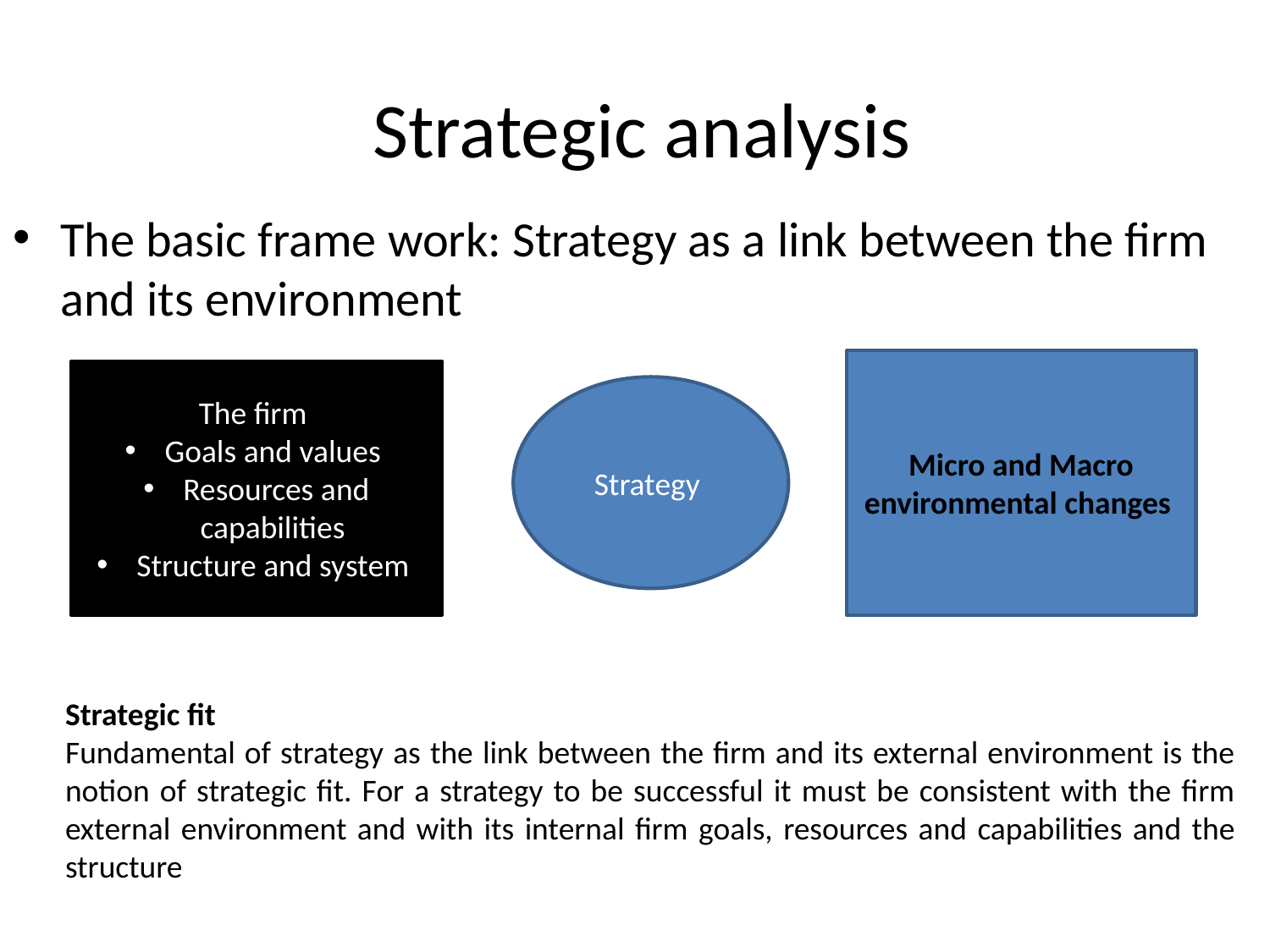

# Strategic analysis
The basic frame work: Strategy as a link between the firm and its environment

Micro and Macro environmental changes
The firm
Goals and values
Resources and capabilities
Structure and system
Strategy
Strategic fit
Fundamental of strategy as the link between the firm and its external environment is the notion of strategic fit. For a strategy to be successful it must be consistent with the firm external environment and with its internal firm goals, resources and capabilities and the structure